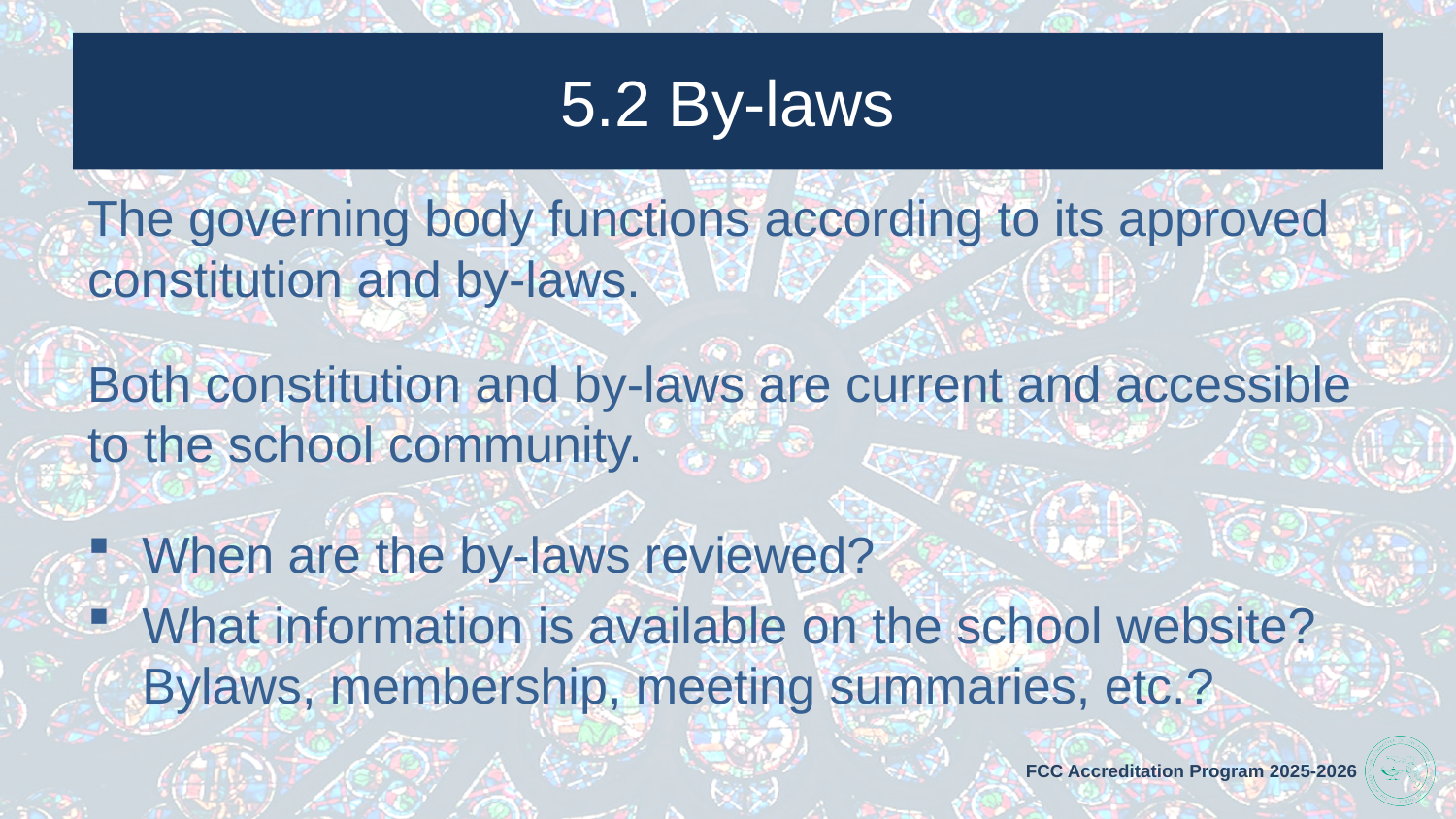

# 5.2 By-laws
The governing body functions according to its approved constitution and by-laws.

Both constitution and by-laws are current and accessible to the school community.

When are the by-laws reviewed?
What information is available on the school website? Bylaws, membership, meeting summaries, etc.?